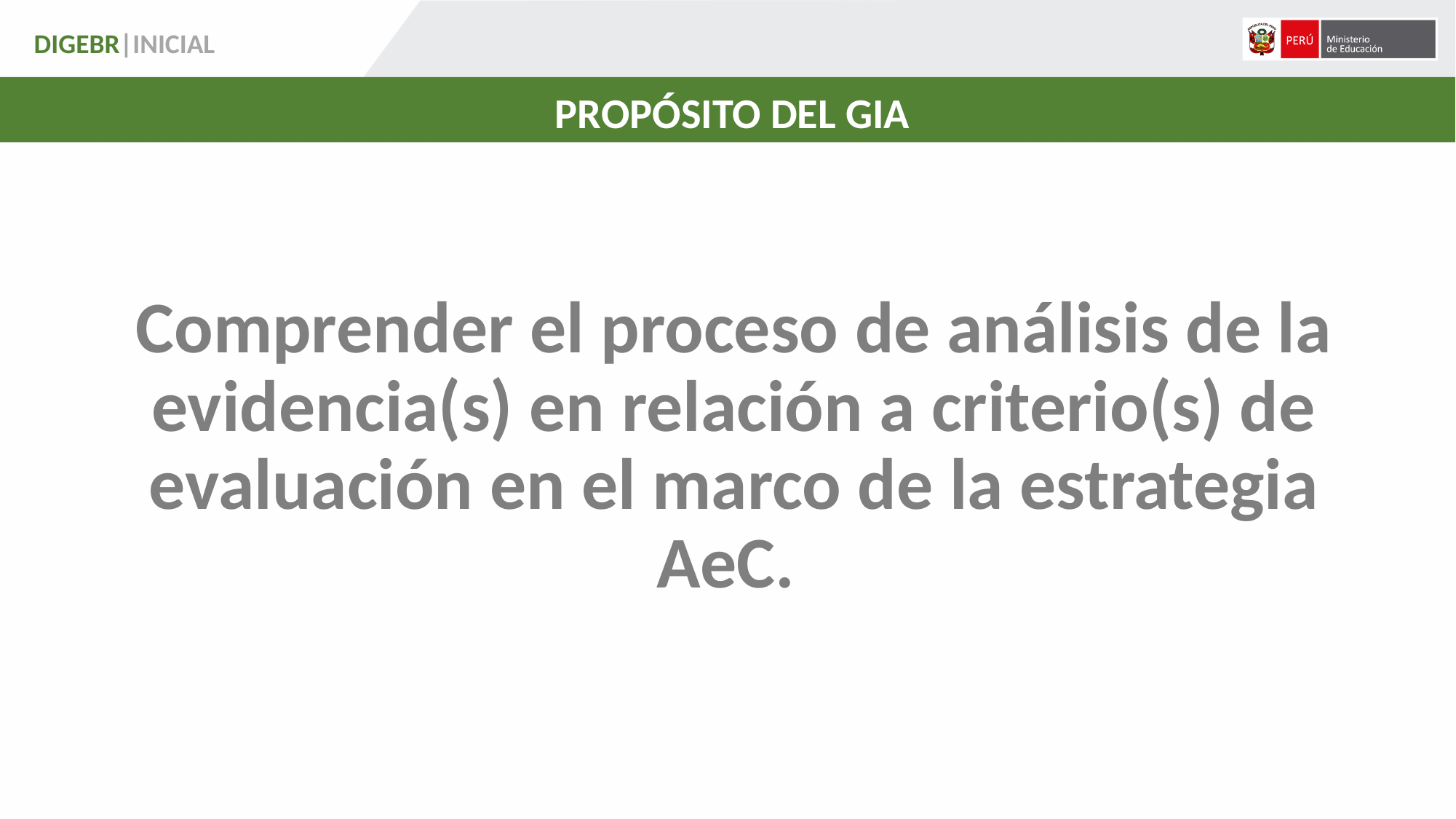

DIGEBR|INICIAL
 PROPÓSITO DEL GIA

Comprender el proceso de análisis de la evidencia(s) en relación a criterio(s) de evaluación en el marco de la estrategia AeC.